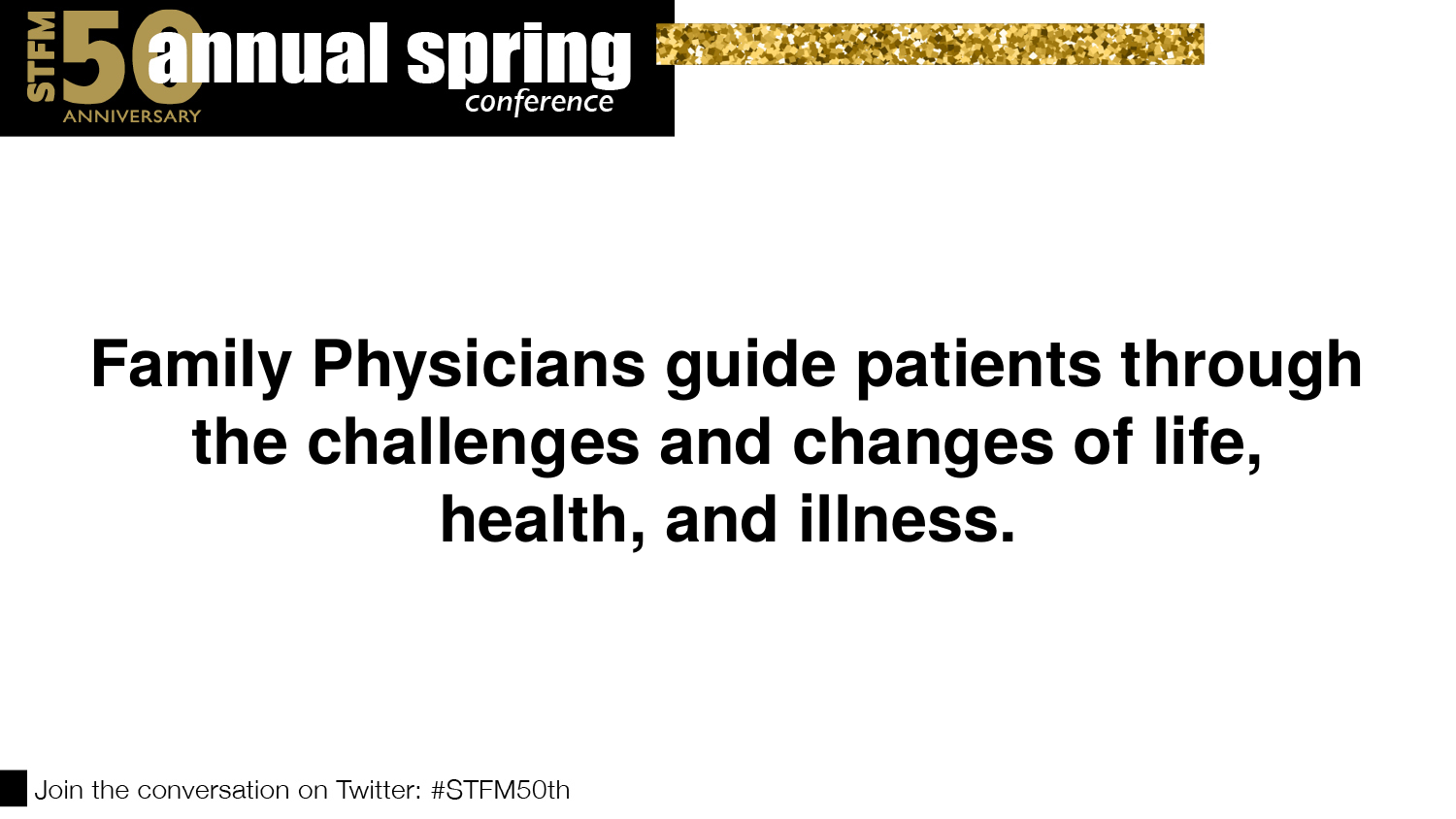

#
Family Physicians guide patients through the challenges and changes of life, health, and illness.